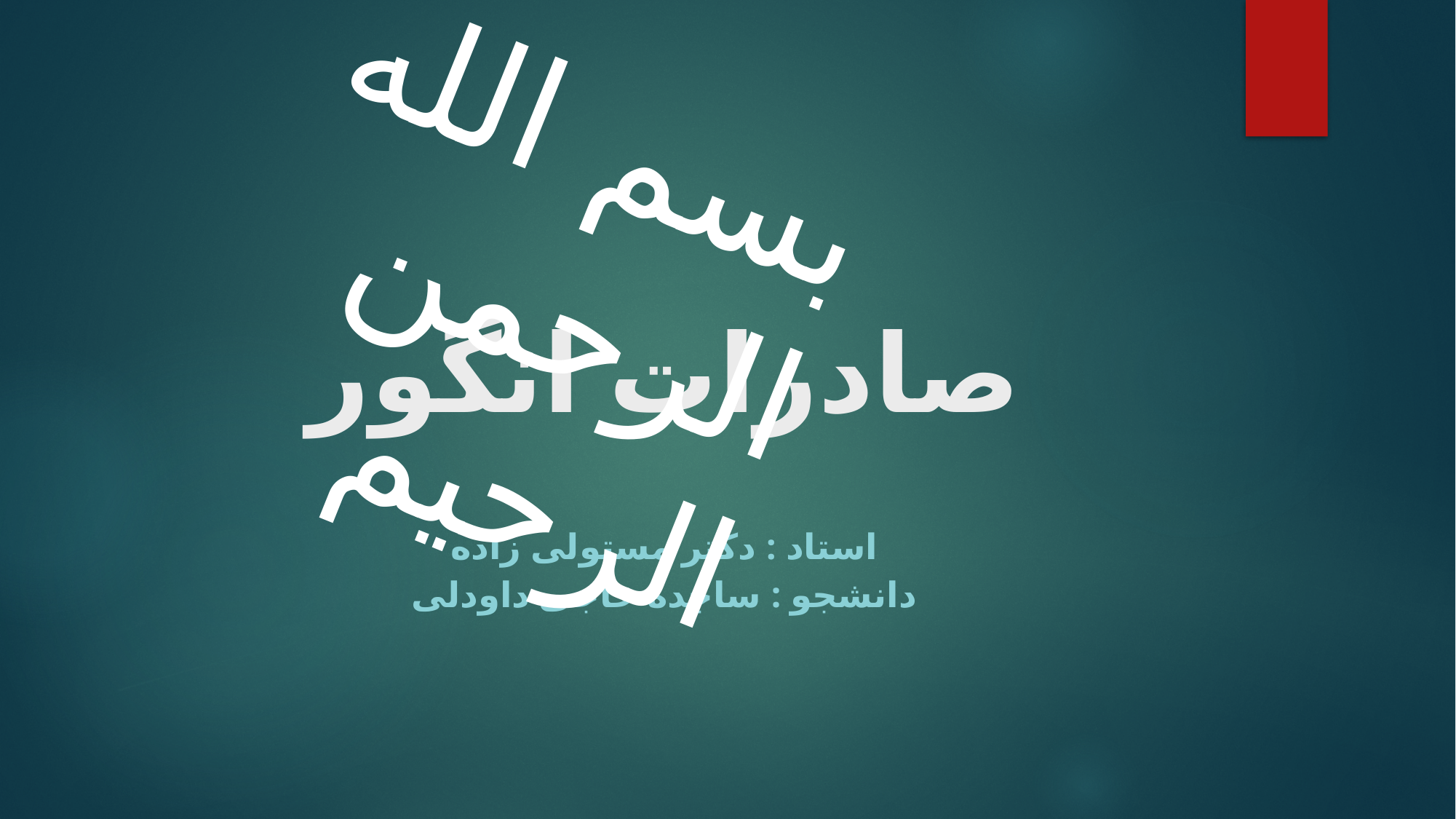

بسم الله الرحمن الرحیم
# صادرات انگور
استاد : دکتر مستولی زاده
دانشجو : ساجده حاجی داودلی